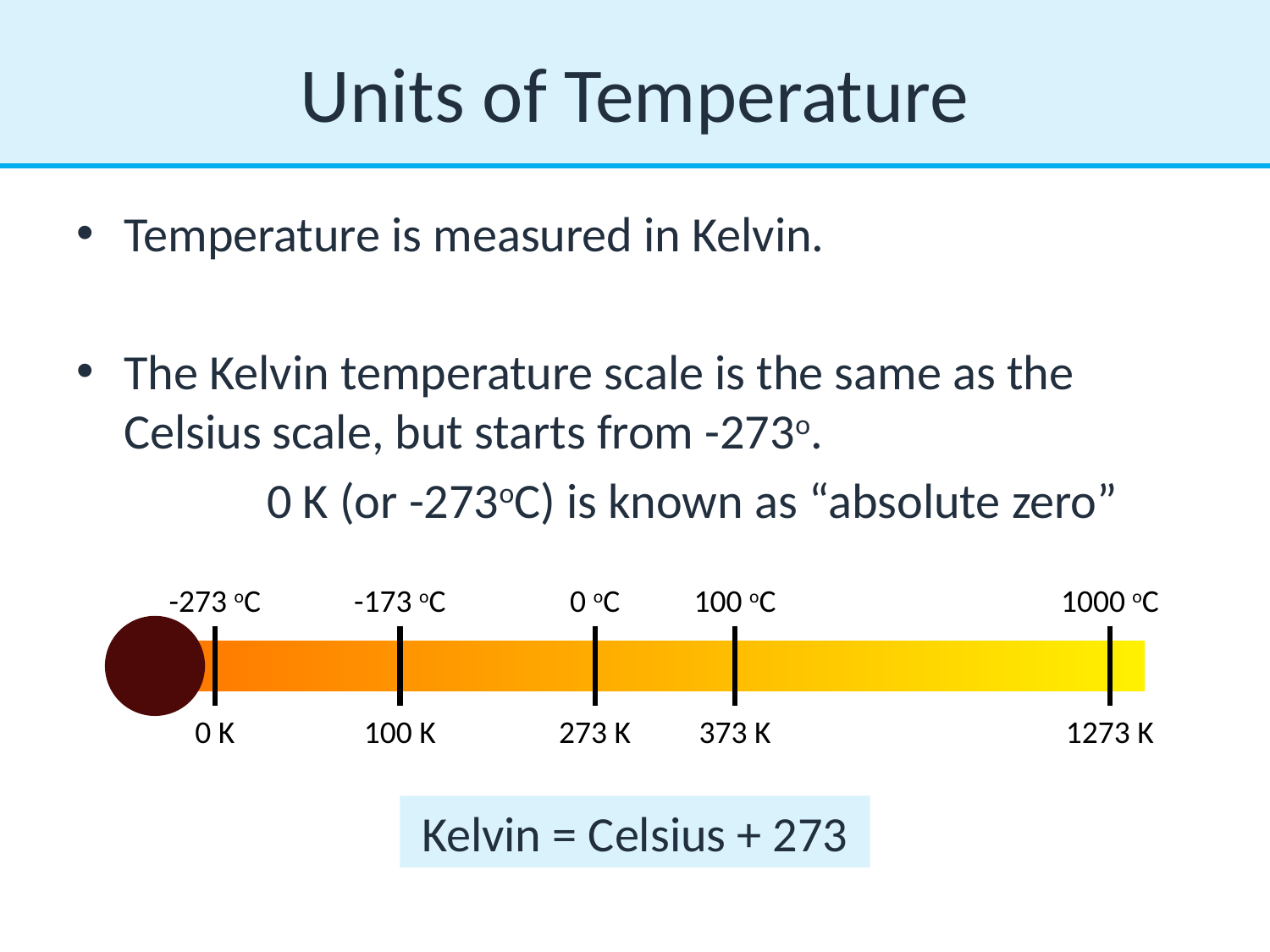

# Units of Temperature
Temperature is measured in Kelvin.

The Kelvin temperature scale is the same as the Celsius scale, but starts from -273o.
	0 K (or -273oC) is known as “absolute zero”
-273 oC
-173 oC
0 oC
100 oC
1000 oC

0 K
100 K
273 K
373 K
1273 K
Kelvin = Celsius + 273